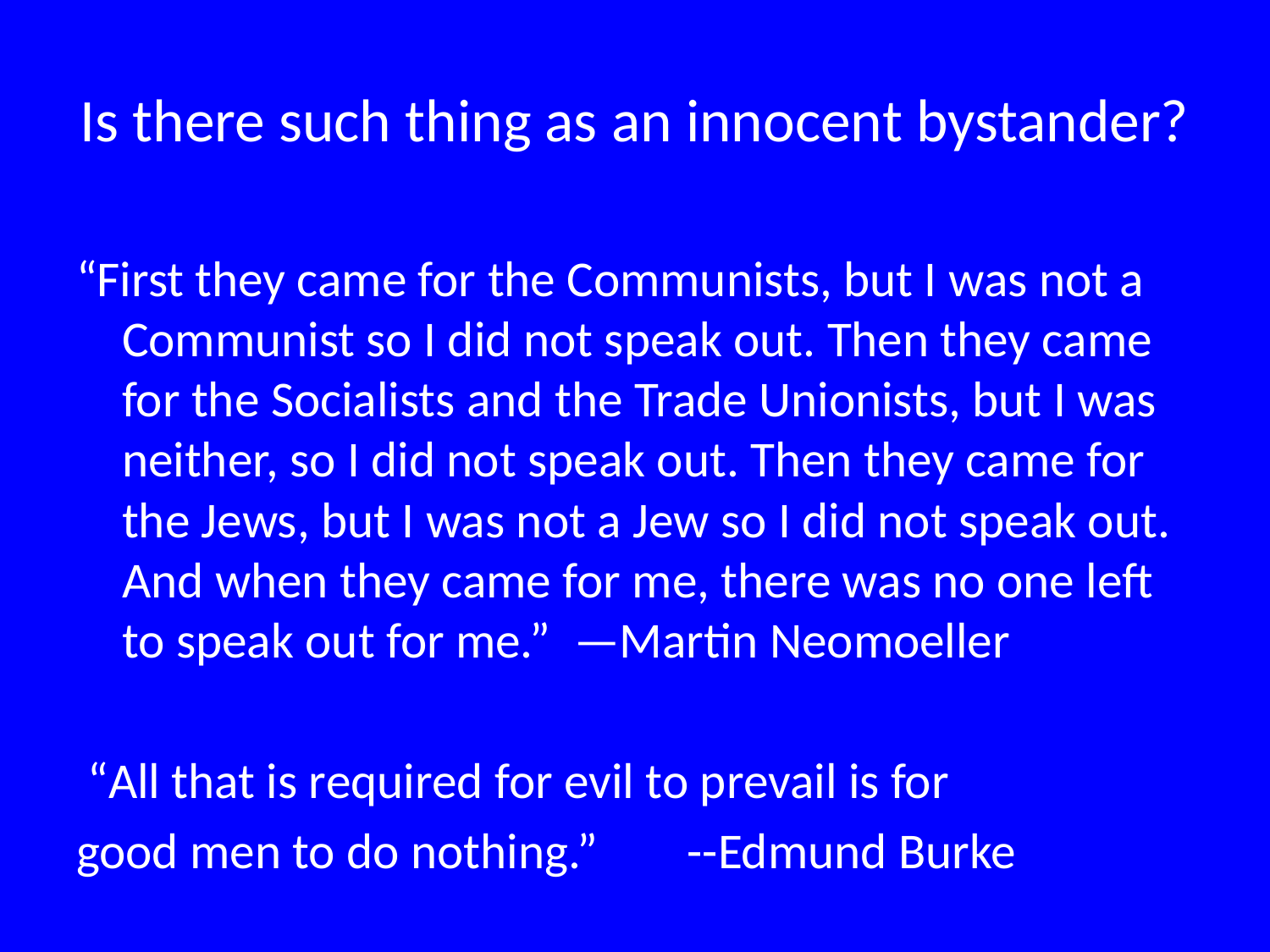

# Is there such thing as an innocent bystander?
“First they came for the Communists, but I was not a Communist so I did not speak out. Then they came for the Socialists and the Trade Unionists, but I was neither, so I did not speak out. Then they came for the Jews, but I was not a Jew so I did not speak out. And when they came for me, there was no one left to speak out for me.” 				—Martin Neomoeller

 “All that is required for evil to prevail is for
good men to do nothing.”		--Edmund Burke